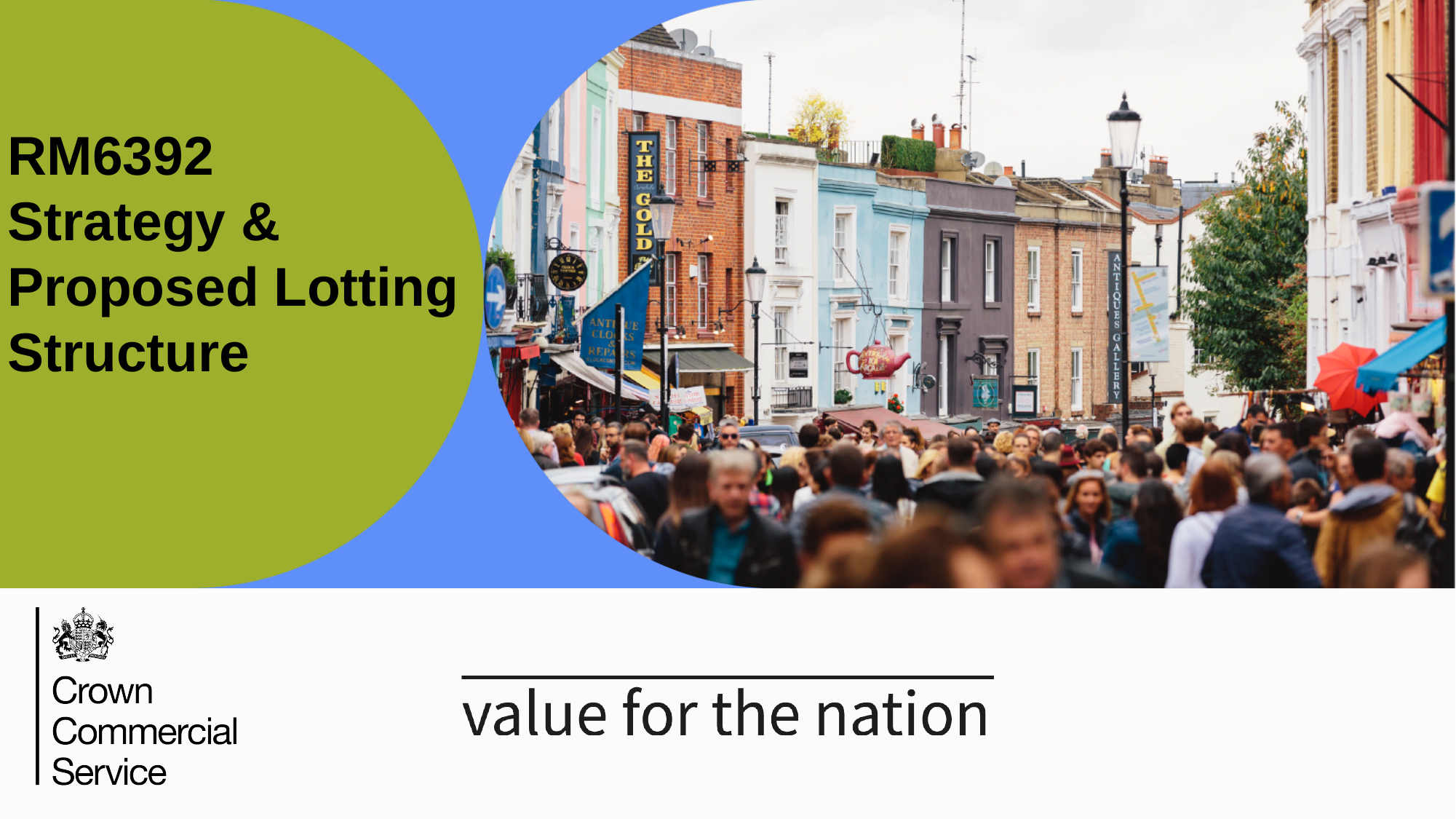

# RM6392 Strategy & Proposed Lotting Structure